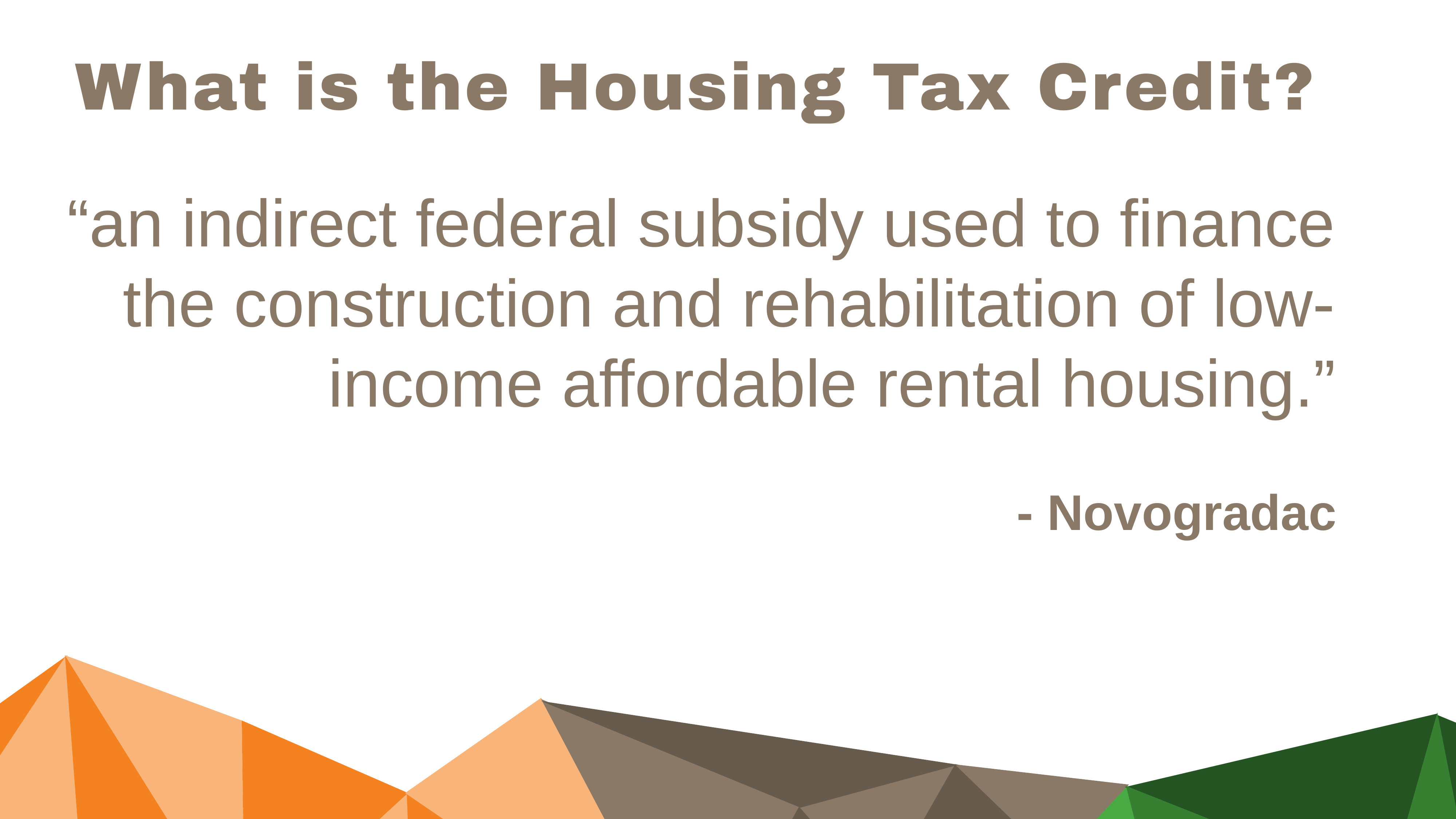

What is the Housing Tax Credit?
“an indirect federal subsidy used to finance the construction and rehabilitation of low-income affordable rental housing.”

- Novogradac